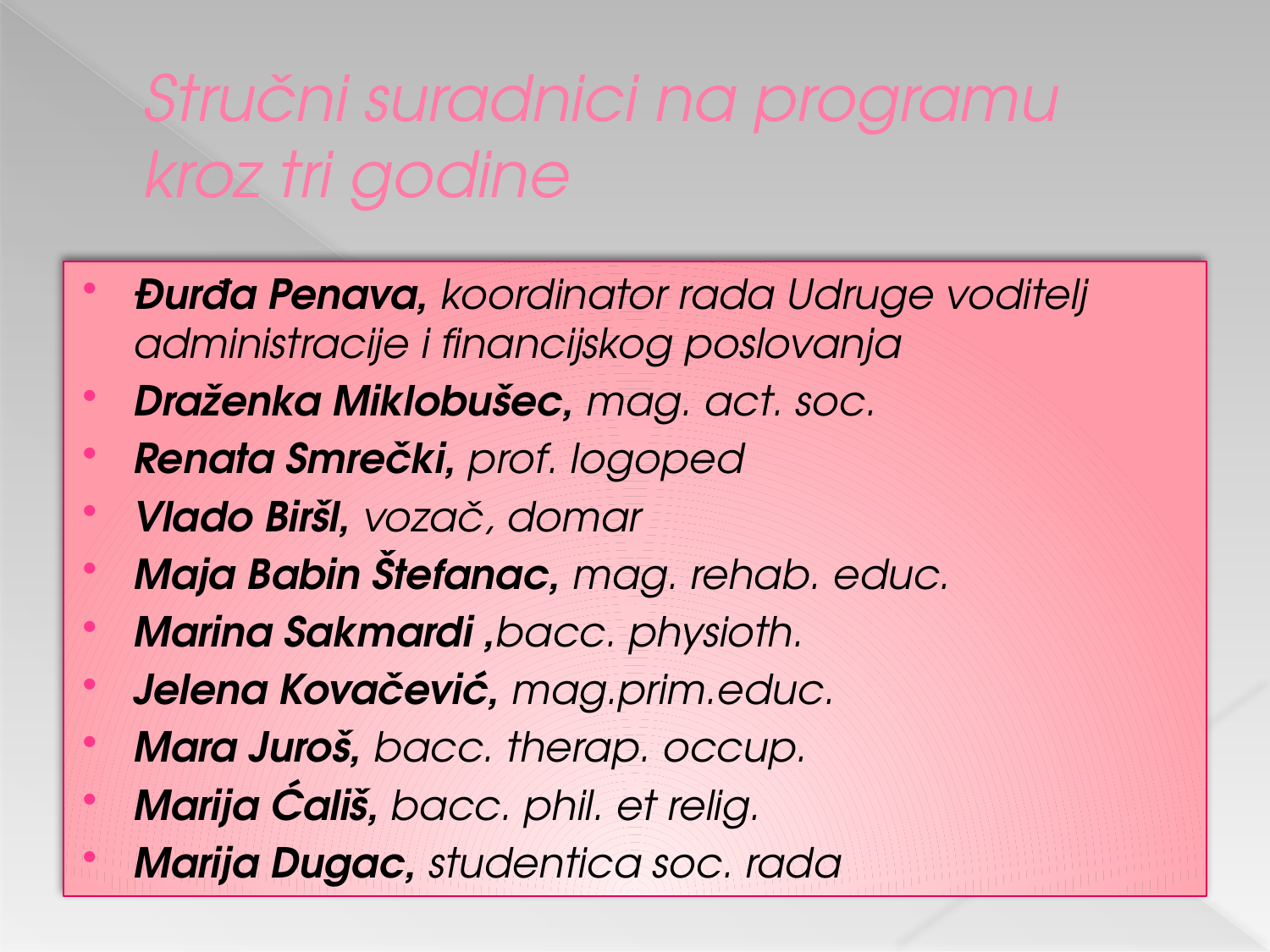

# Stručni suradnici na programu kroz tri godine
Đurđa Penava, koordinator rada Udruge voditelj administracije i financijskog poslovanja
Draženka Miklobušec, mag. act. soc.
Renata Smrečki, prof. logoped
Vlado Biršl, vozač, domar
Maja Babin Štefanac, mag. rehab. educ.
Marina Sakmardi ,bacc. physioth.
Jelena Kovačević, mag.prim.educ.
Mara Juroš, bacc. therap. occup.
Marija Ćališ, bacc. phil. et relig.
Marija Dugac, studentica soc. rada